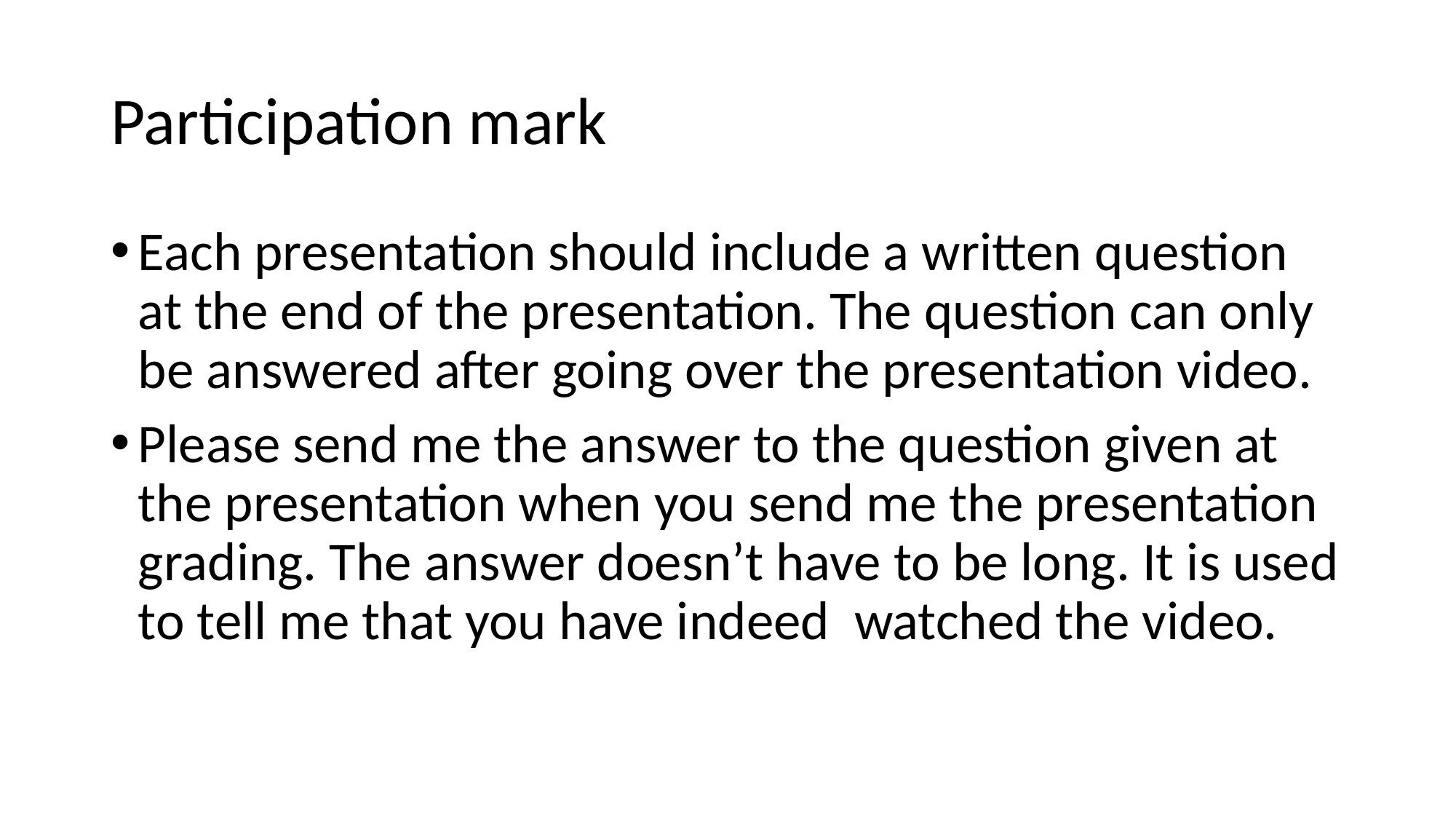

# Participation mark
Each presentation should include a written question at the end of the presentation. The question can only be answered after going over the presentation video.
Please send me the answer to the question given at the presentation when you send me the presentation grading. The answer doesn’t have to be long. It is used to tell me that you have indeed  watched the video.